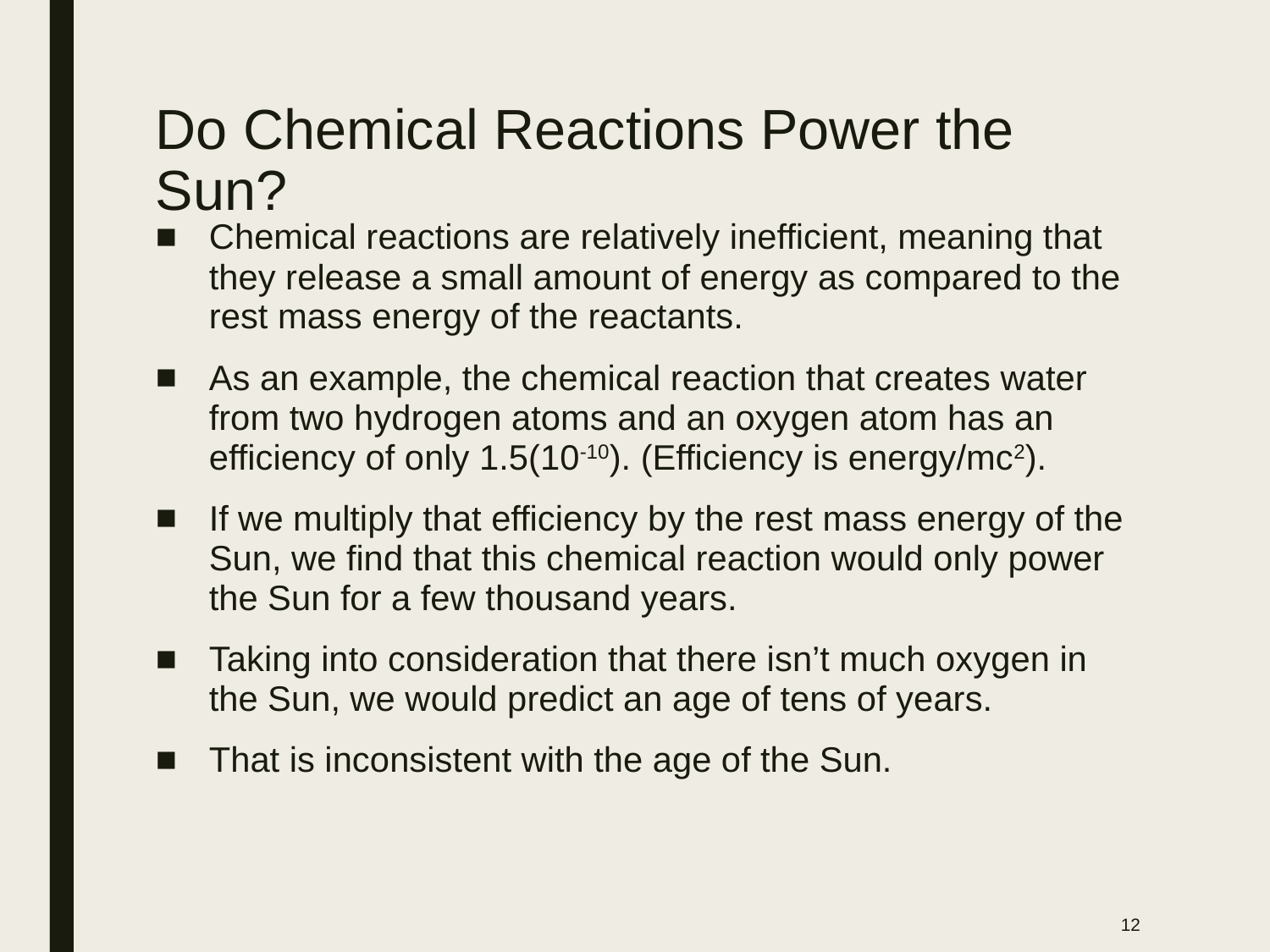

# Do Chemical Reactions Power the Sun?
Chemical reactions are relatively inefficient, meaning that they release a small amount of energy as compared to the rest mass energy of the reactants.
As an example, the chemical reaction that creates water from two hydrogen atoms and an oxygen atom has an efficiency of only 1.5(10-10). (Efficiency is energy/mc2).
If we multiply that efficiency by the rest mass energy of the Sun, we find that this chemical reaction would only power the Sun for a few thousand years.
Taking into consideration that there isn’t much oxygen in the Sun, we would predict an age of tens of years.
That is inconsistent with the age of the Sun.

12